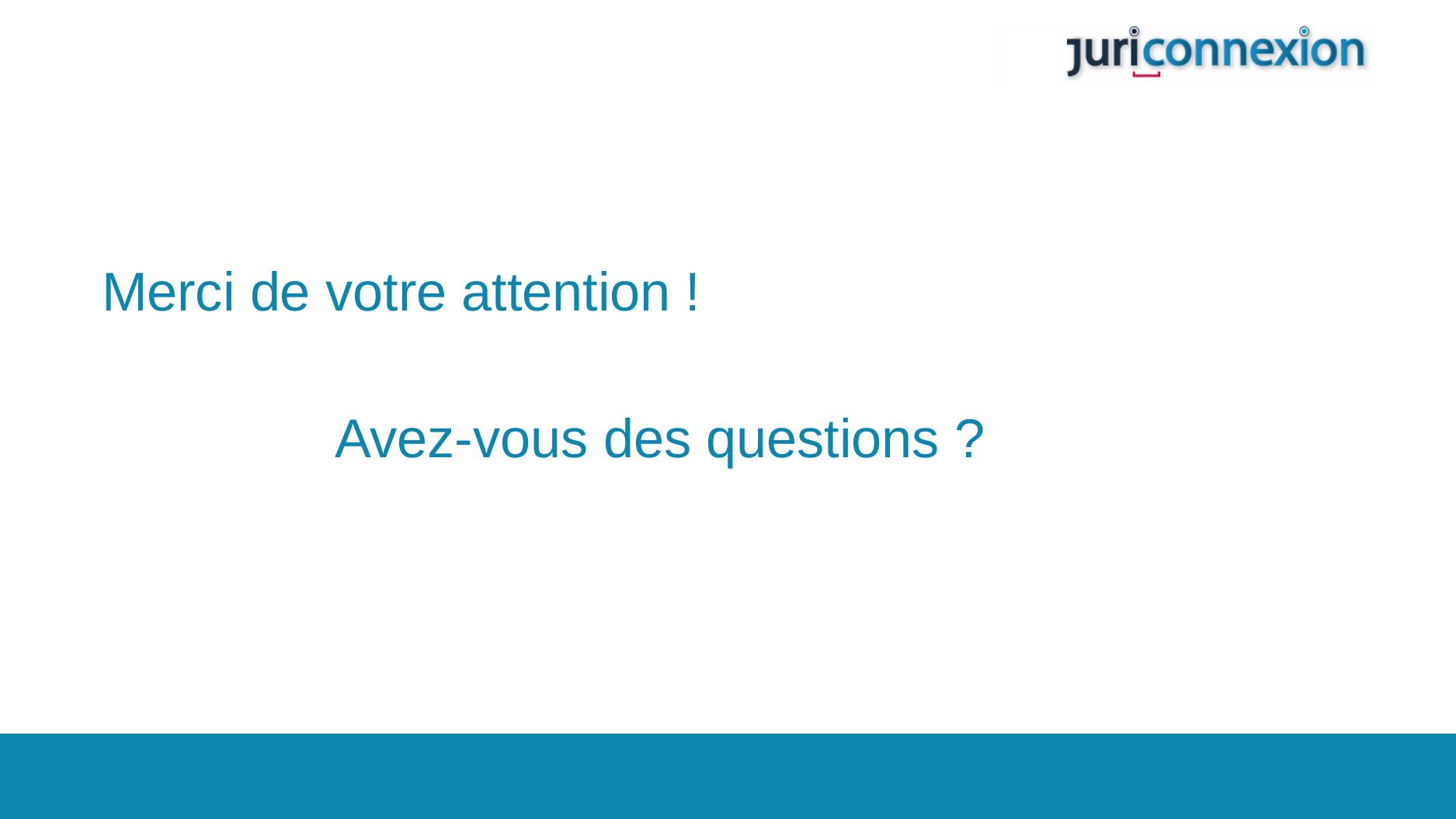

#

Merci de votre attention !

		Avez-vous des questions ?